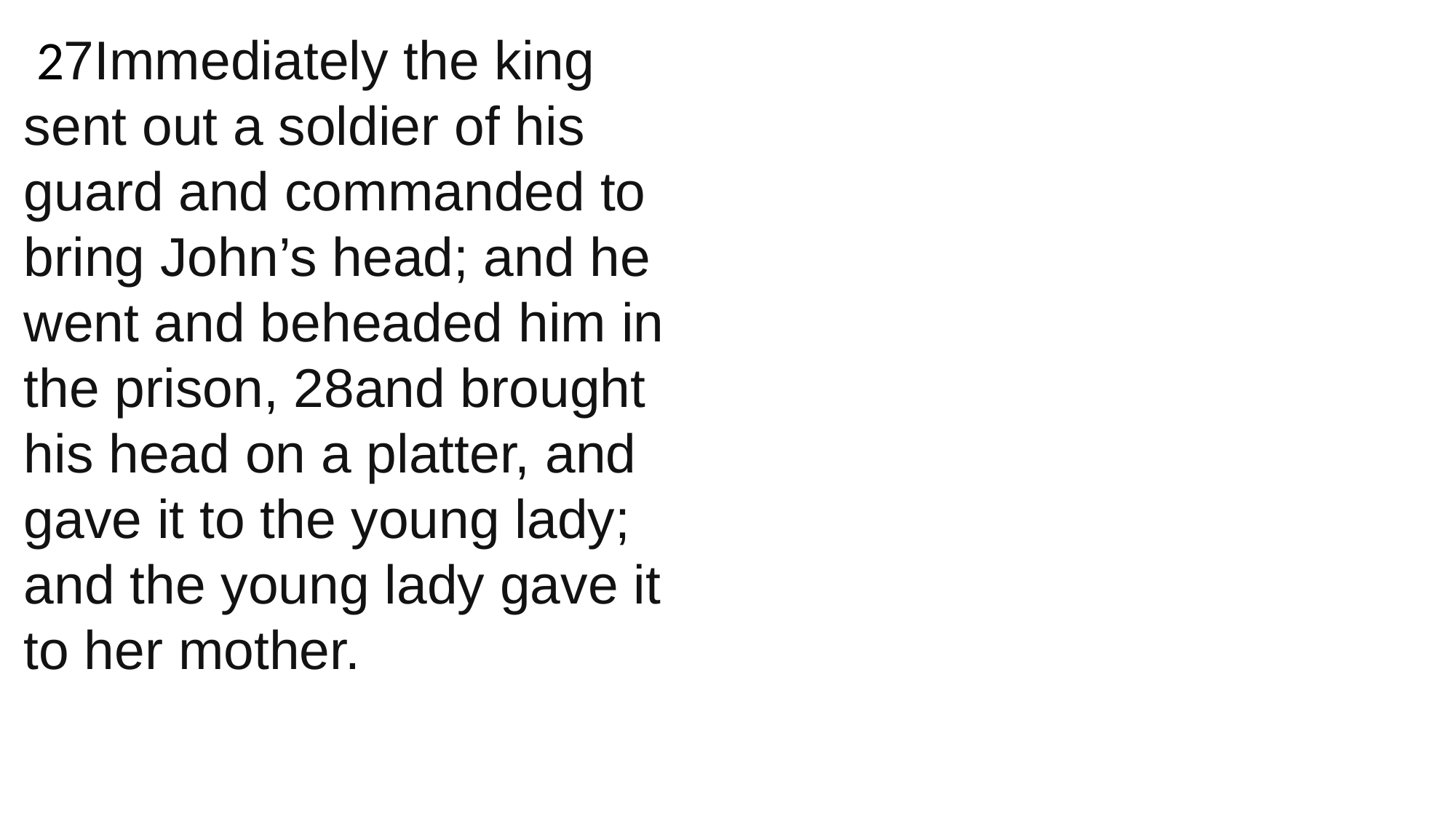

27Immediately the king sent out a soldier of his guard and commanded to bring John’s head; and he went and beheaded him in the prison, 28and brought his head on a platter, and gave it to the young lady; and the young lady gave it to her mother.